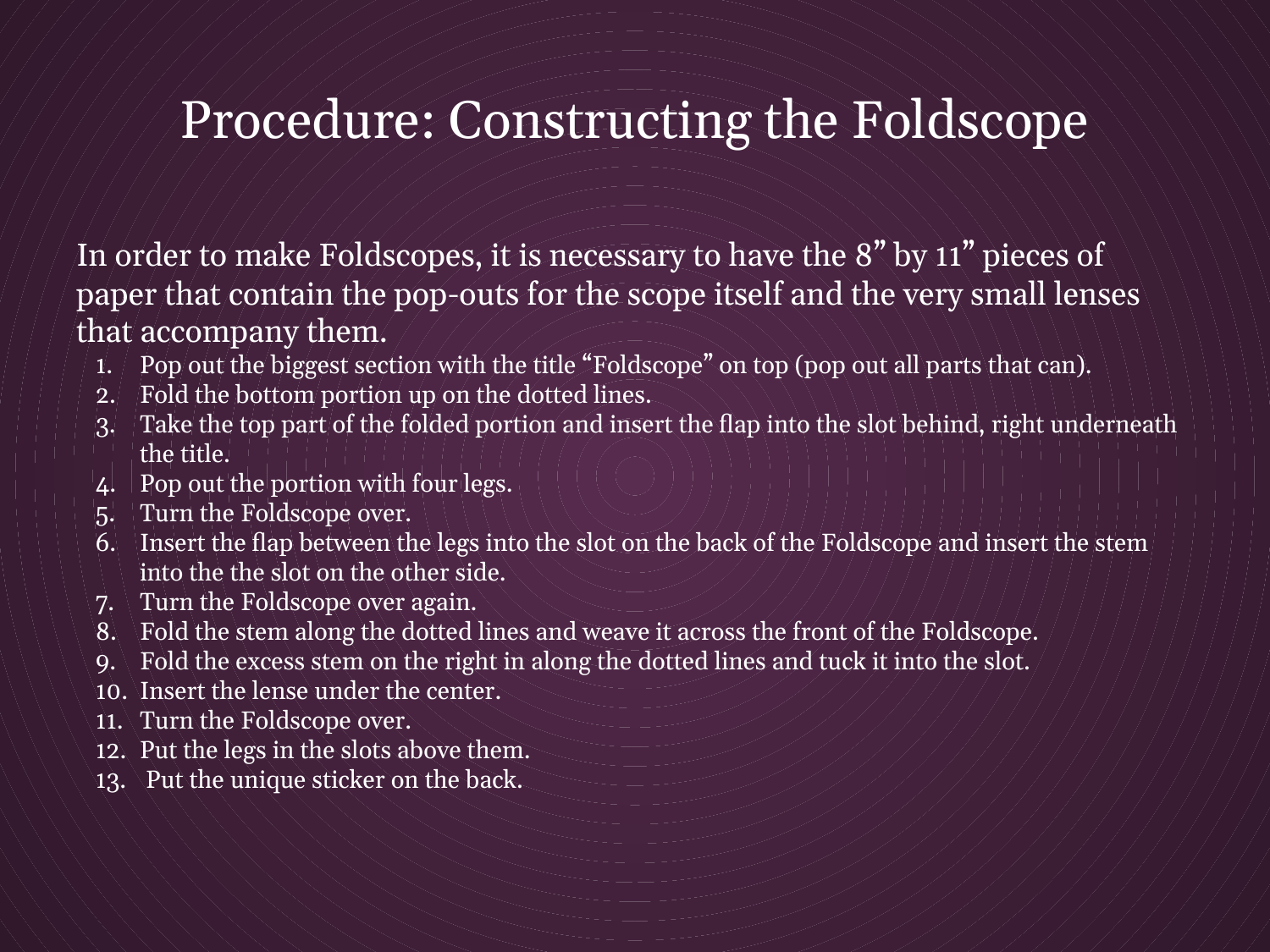

# Procedure: Constructing the Foldscope
In order to make Foldscopes, it is necessary to have the 8” by 11” pieces of paper that contain the pop-outs for the scope itself and the very small lenses that accompany them.
Pop out the biggest section with the title “Foldscope” on top (pop out all parts that can).
Fold the bottom portion up on the dotted lines.
Take the top part of the folded portion and insert the flap into the slot behind, right underneath the title.
Pop out the portion with four legs.
Turn the Foldscope over.
Insert the flap between the legs into the slot on the back of the Foldscope and insert the stem into the the slot on the other side.
Turn the Foldscope over again.
Fold the stem along the dotted lines and weave it across the front of the Foldscope.
Fold the excess stem on the right in along the dotted lines and tuck it into the slot.
Insert the lense under the center.
Turn the Foldscope over.
Put the legs in the slots above them.
 Put the unique sticker on the back.